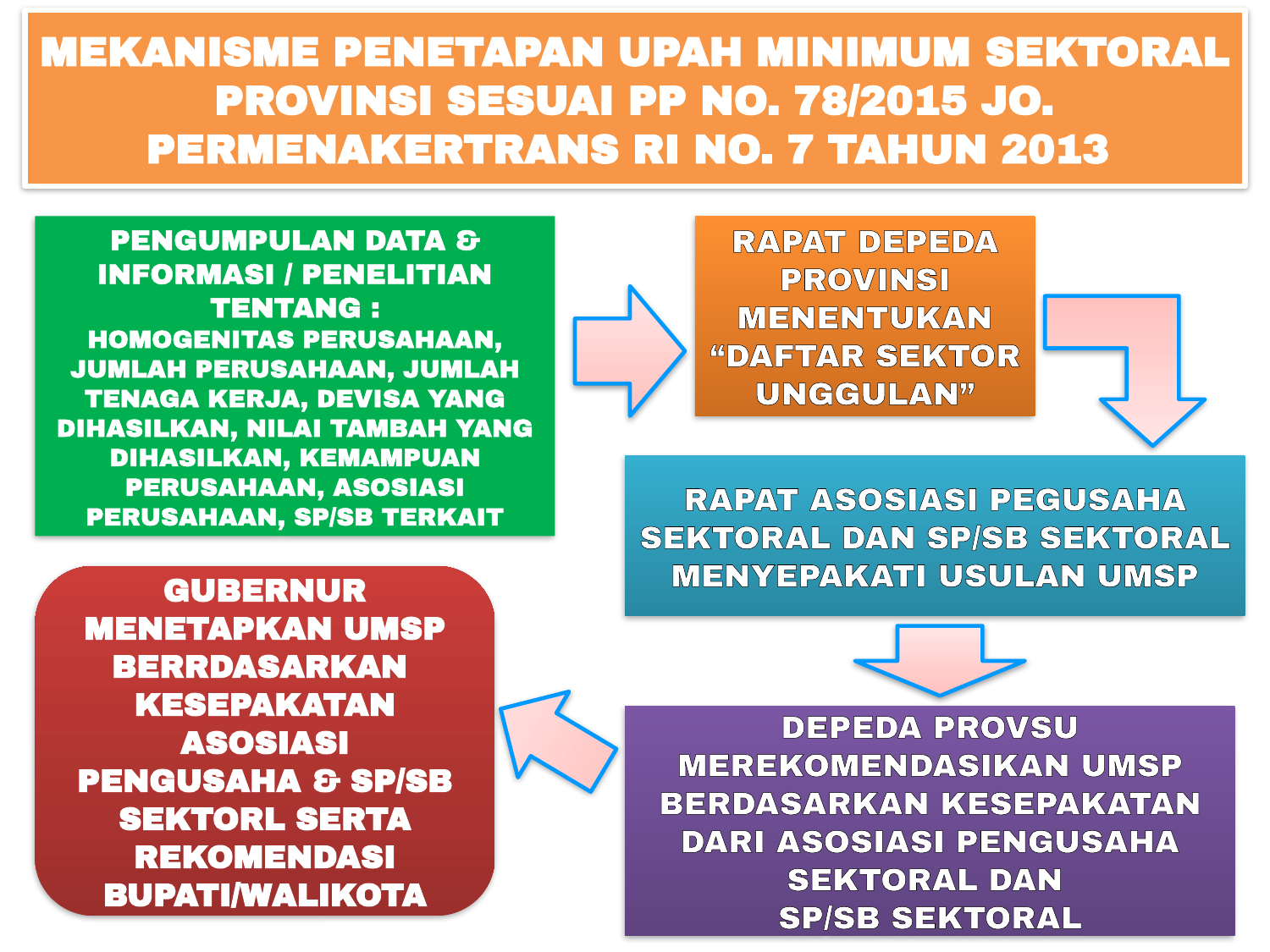

# MEKANISME PENETAPAN UPAH MINIMUM SEKTORAL PROVINSI SESUAI PP NO. 78/2015 JO. PERMENAKERTRANS RI NO. 7 TAHUN 2013
PENGUMPULAN DATA & INFORMASI / PENELITIAN TENTANG :
HOMOGENITAS PERUSAHAAN, JUMLAH PERUSAHAAN, JUMLAH TENAGA KERJA, DEVISA YANG DIHASILKAN, NILAI TAMBAH YANG DIHASILKAN, KEMAMPUAN PERUSAHAAN, ASOSIASI PERUSAHAAN, SP/SB TERKAIT
RAPAT DEPEDA PROVINSI MENENTUKAN “DAFTAR SEKTOR UNGGULAN”

RAPAT ASOSIASI PEGUSAHA SEKTORAL DAN SP/SB SEKTORAL MENYEPAKATI USULAN UMSP
GUBERNUR MENETAPKAN UMSP BERRDASARKAN  KESEPAKATAN ASOSIASI PENGUSAHA & SP/SB SEKTORL SERTA REKOMENDASI BUPATI/WALIKOTA

DEPEDA PROVSU
MEREKOMENDASIKAN UMSP BERDASARKAN KESEPAKATAN DARI ASOSIASI PENGUSAHA SEKTORAL DAN
SP/SB SEKTORAL